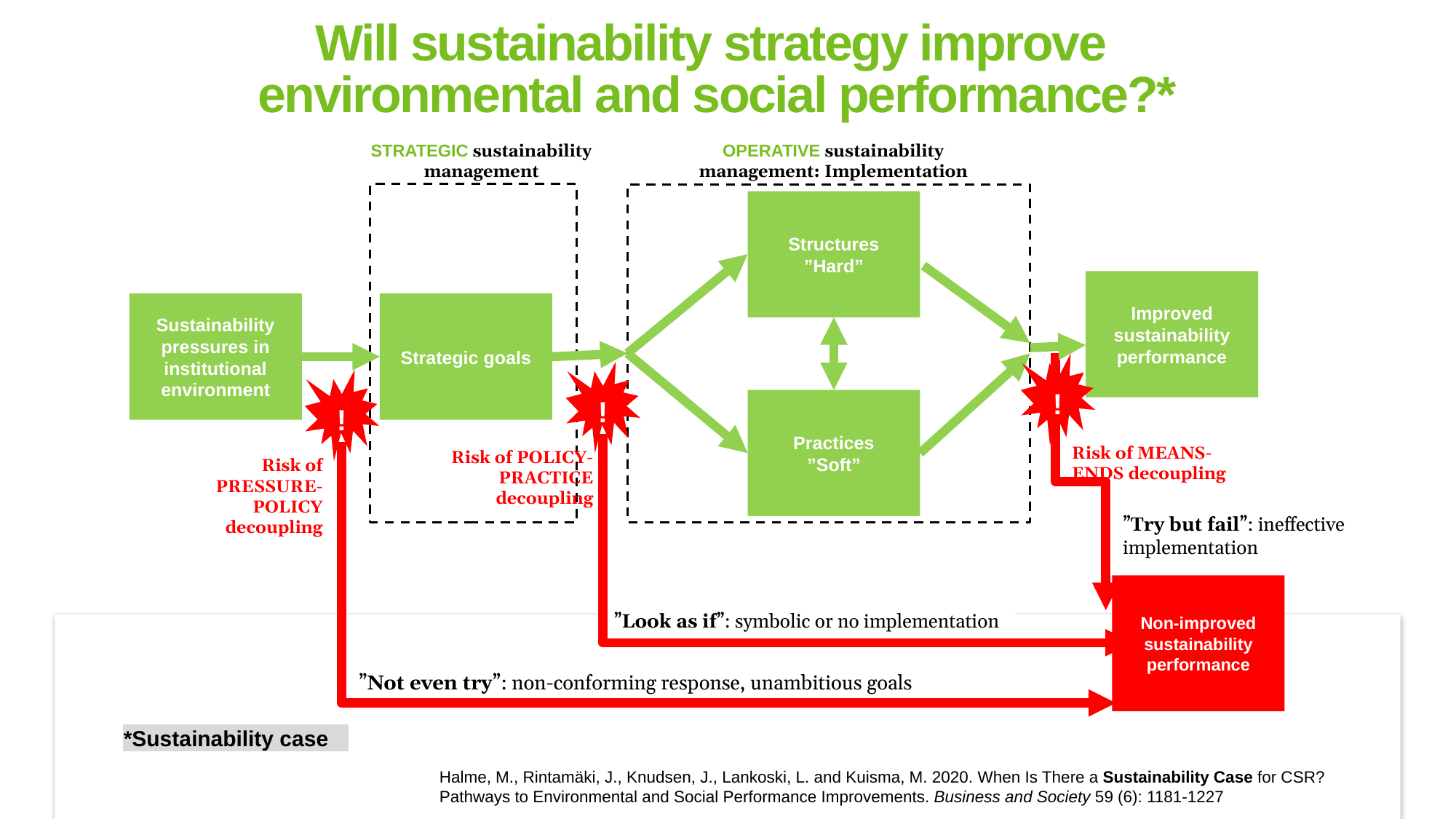

# Will sustainability strategy improve environmental and social performance?*
OPERATIVE sustainability management: Implementation
STRATEGIC sustainability management

Structures
”Hard”
Improved
sustainability performance
Sustainability pressures in institutional environment
Strategic goals

!

!

!
Practices
”Soft”
Risk of MEANS-ENDS decoupling
Risk of POLICY-PRACTICE decoupling
Risk of PRESSURE-POLICY decoupling
”Try but fail”: ineffective
implementation
Non-improved
sustainability performance
”Look as if”: symbolic or no implementation

”Not even try”: non-conforming response, unambitious goals
*Sustainability case
Halme, M., Rintamäki, J., Knudsen, J., Lankoski, L. and Kuisma, M. 2020. When Is There a Sustainability Case for CSR? Pathways to Environmental and Social Performance Improvements. Business and Society 59 (6): 1181-1227